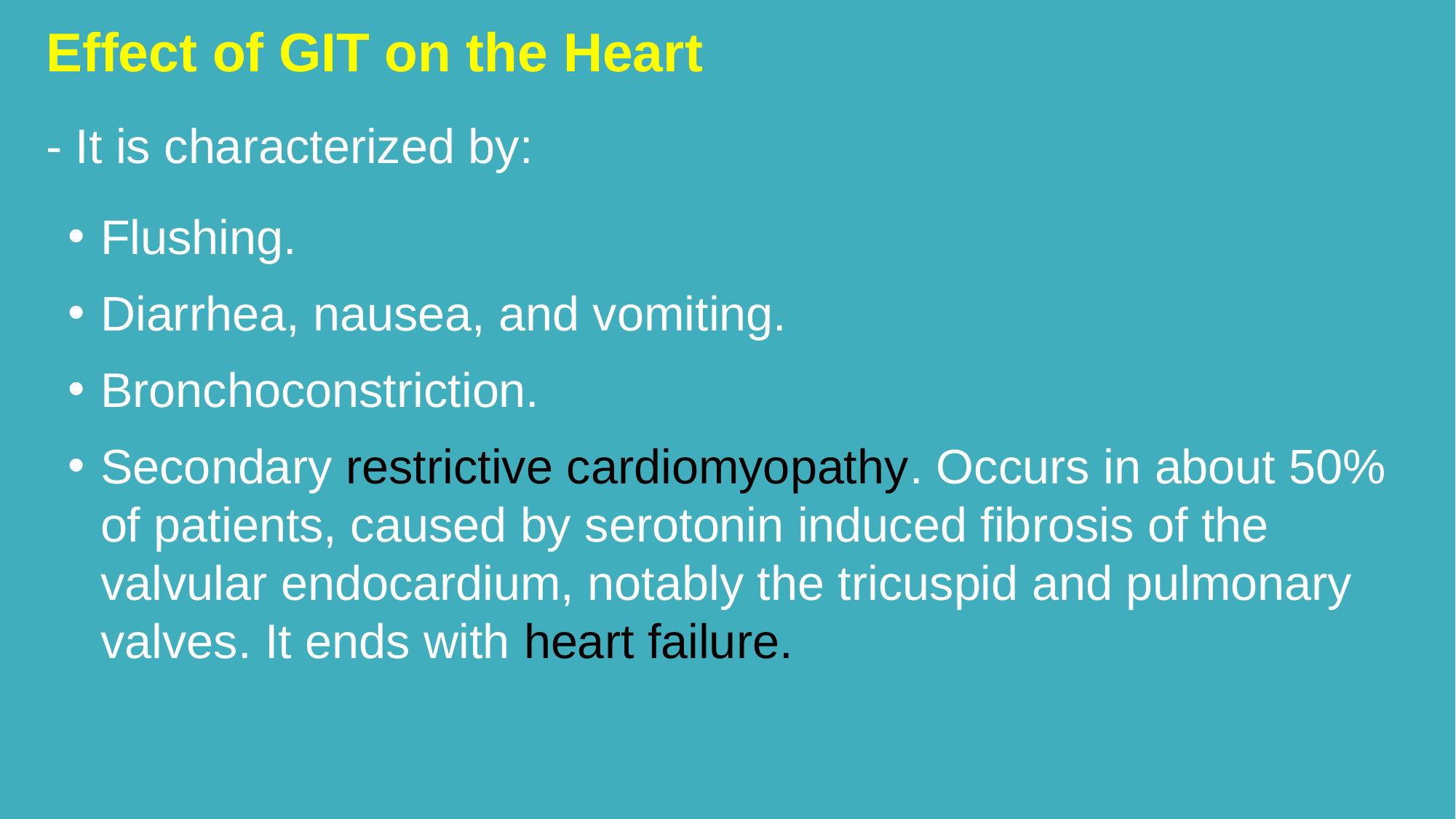

Effect of GIT on the Heart

- It is characterized by:

Flushing.

Diarrhea, nausea, and vomiting.

Bronchoconstriction.

Secondary restrictive cardiomyopathy. Occurs in about 50% of patients, caused by serotonin induced fibrosis of the valvular endocardium, notably the tricuspid and pulmonary valves. It ends with heart failure.